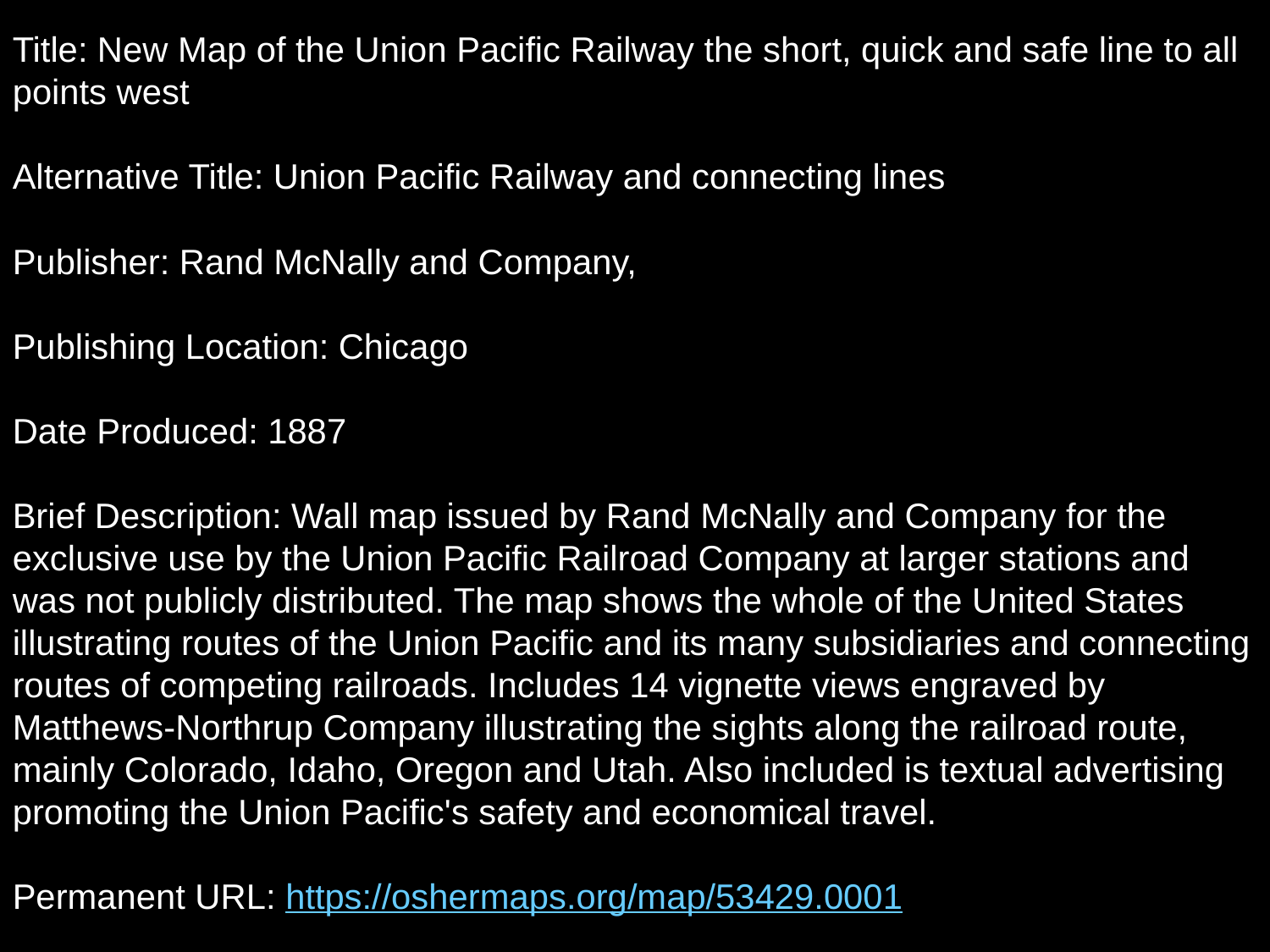

Title: New Map of the Union Pacific Railway the short, quick and safe line to all
points west

Alternative Title: Union Pacific Railway and connecting lines

Publisher: Rand McNally and Company,

Publishing Location: Chicago

Date Produced: 1887

Brief Description: Wall map issued by Rand McNally and Company for the
exclusive use by the Union Pacific Railroad Company at larger stations and
was not publicly distributed. The map shows the whole of the United States
illustrating routes of the Union Pacific and its many subsidiaries and connecting
routes of competing railroads. Includes 14 vignette views engraved by
Matthews-Northrup Company illustrating the sights along the railroad route,
mainly Colorado, Idaho, Oregon and Utah. Also included is textual advertising
promoting the Union Pacific's safety and economical travel.

Permanent URL: https://oshermaps.org/map/53429.0001